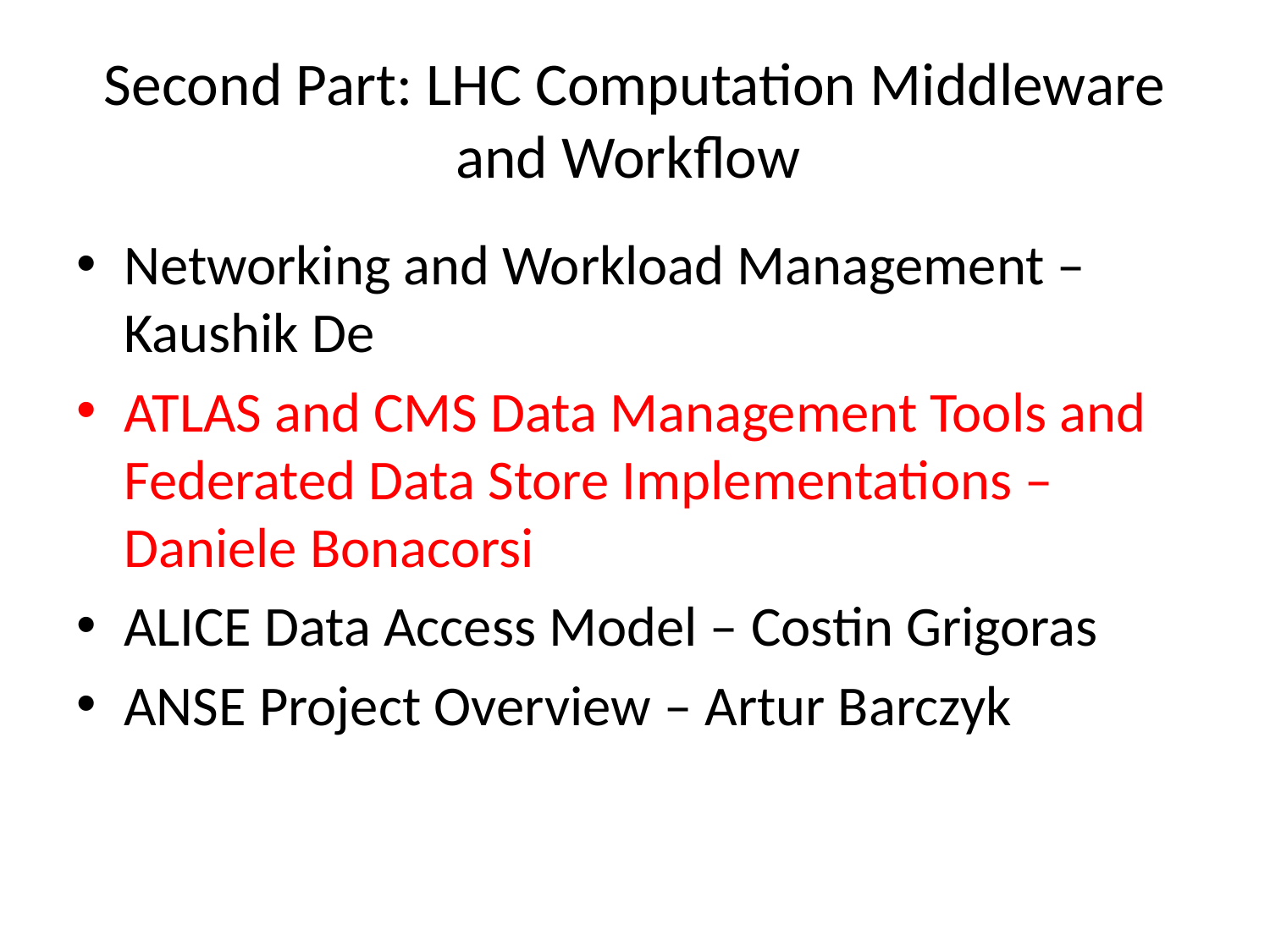

# Second Part: LHC Computation Middleware and Workflow
Networking and Workload Management – Kaushik De
ATLAS and CMS Data Management Tools and Federated Data Store Implementations – Daniele Bonacorsi
ALICE Data Access Model – Costin Grigoras
ANSE Project Overview – Artur Barczyk